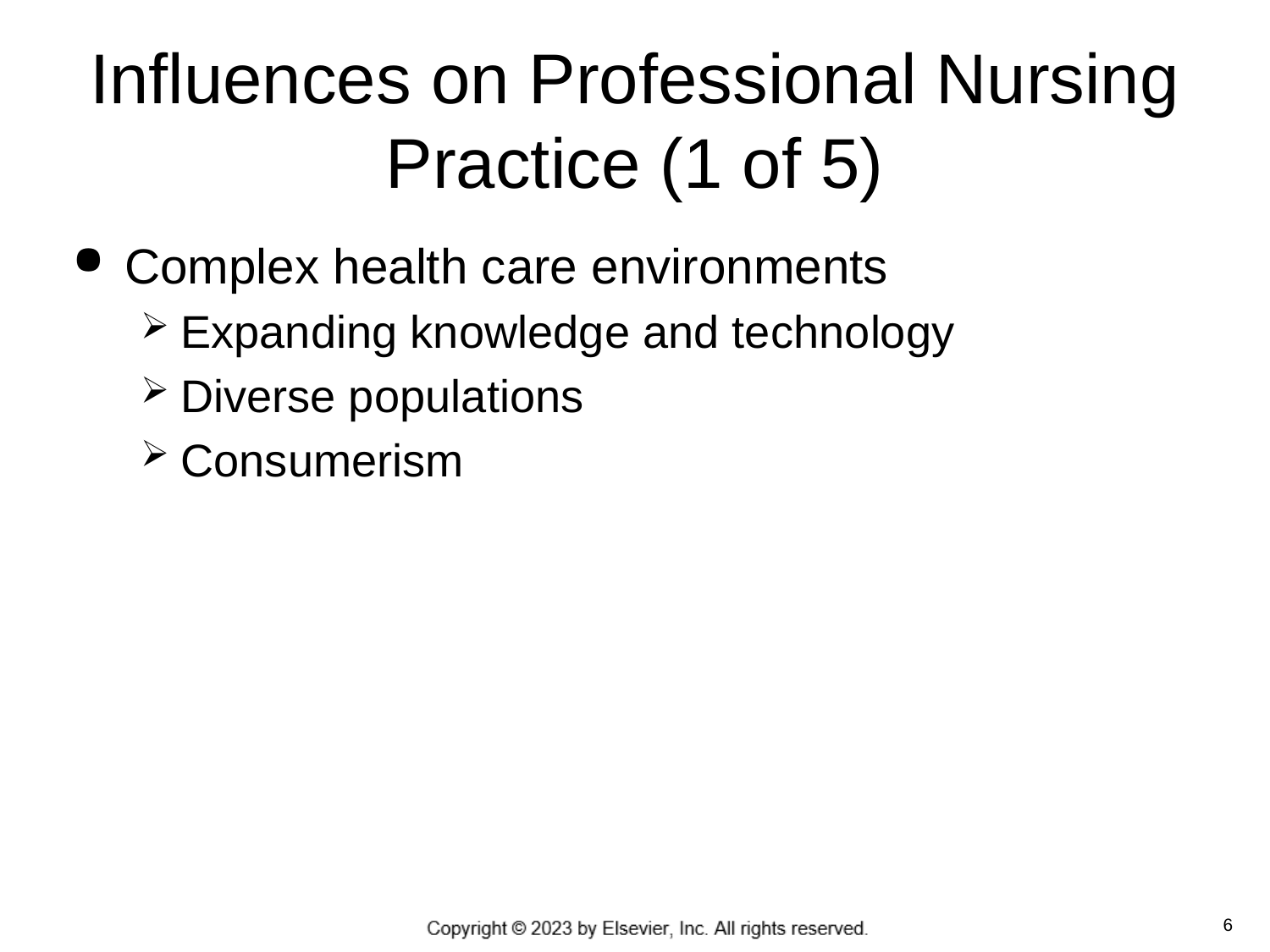

# Influences on Professional Nursing Practice (1 of 5)
Complex health care environments
Expanding knowledge and technology
Diverse populations
Consumerism
 6